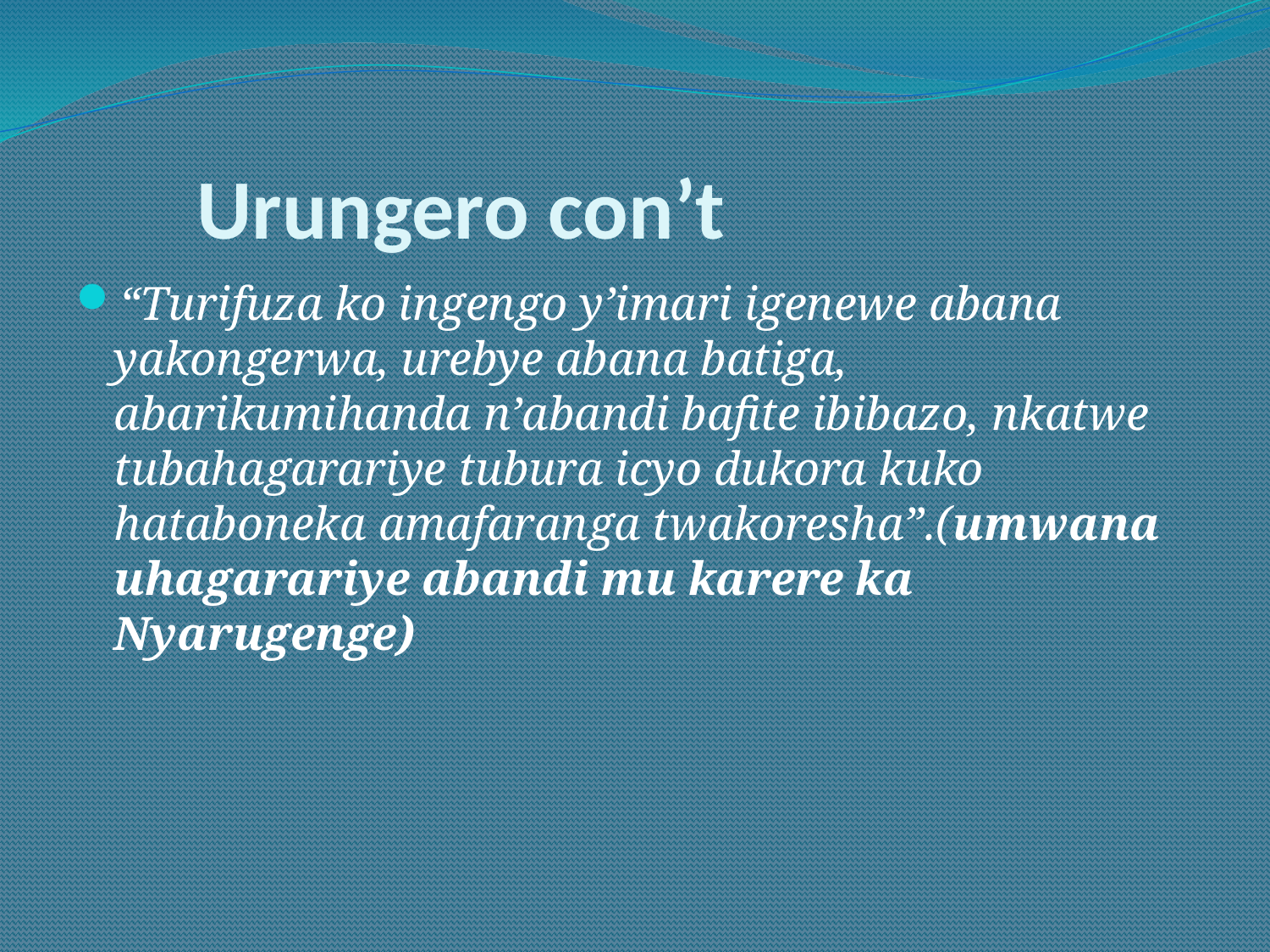

# Urungero con’t
“Turifuza ko ingengo y’imari igenewe abana yakongerwa, urebye abana batiga, abarikumihanda n’abandi bafite ibibazo, nkatwe tubahagarariye tubura icyo dukora kuko hataboneka amafaranga twakoresha”.(umwana uhagarariye abandi mu karere ka Nyarugenge)